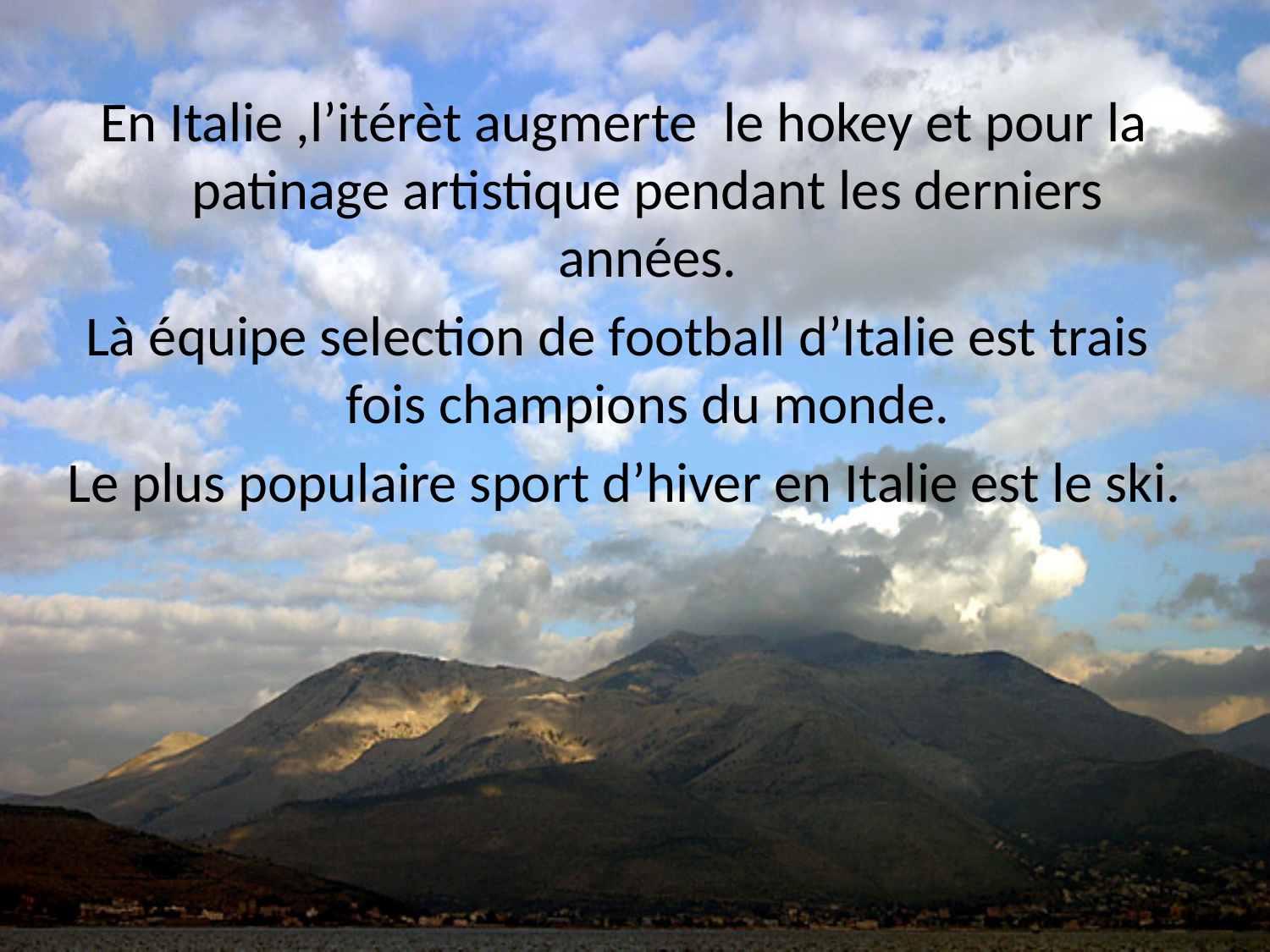

#
En Italie ,l’itérèt augmerte  le hokey et pour la patinage artistique pendant les derniers années.
Là équipe selection de football d’Italie est trais  fois champions du monde.
Le plus populaire sport d’hiver en Italie est le ski.